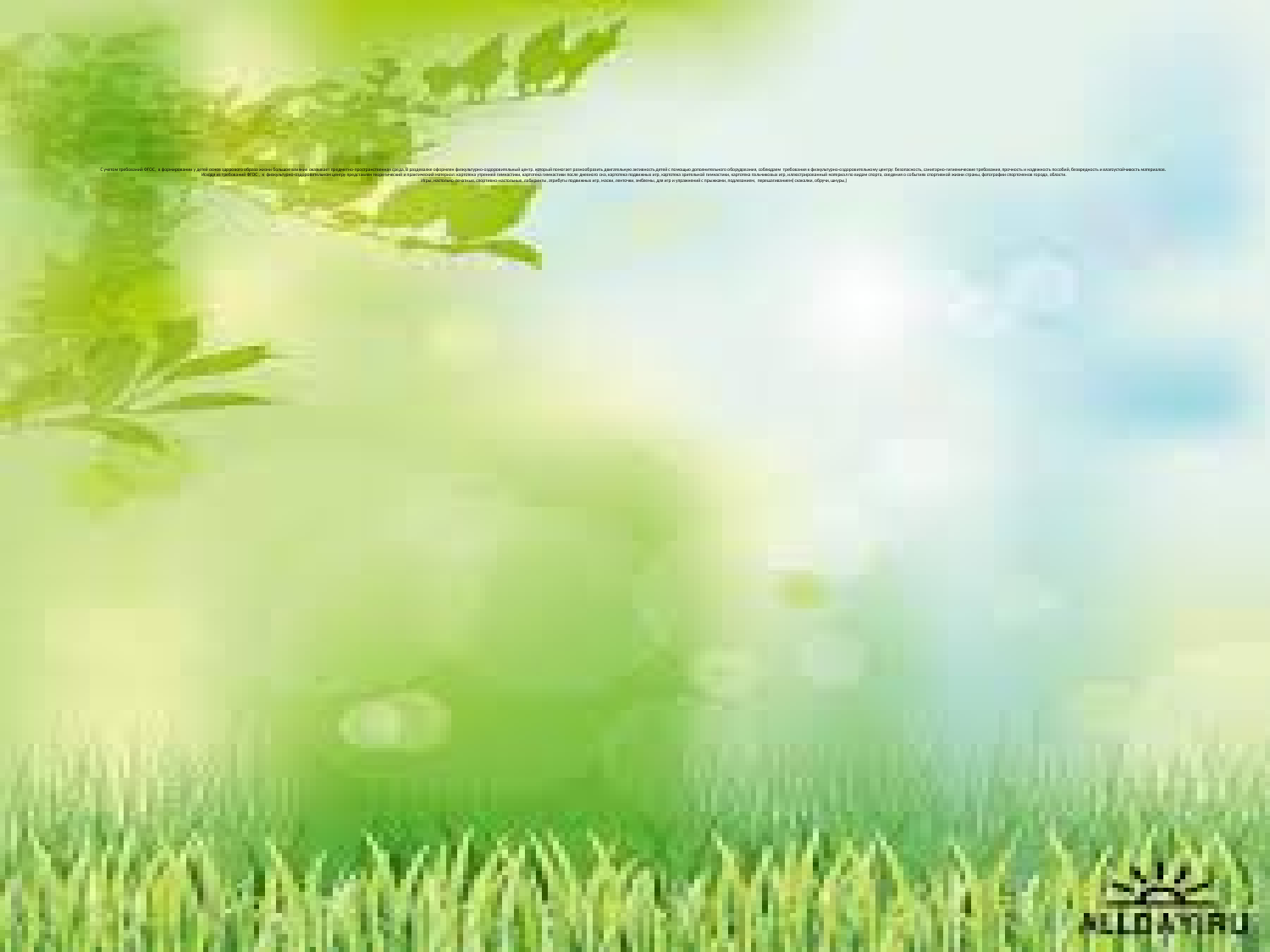

# С учетом требований ФГОС,  в формировании у детей основ здорового образа жизни большое влияние оказывает предметно-пространственная среда, В раздевалке оформлен физкультурно-оздоровительный центр, который помогает разнообразить двигательную активность детей с помощью дополнительного оборудования, соблюдаем  требования к физкультурно-оздоровительному центру: безопасность, санитарно-гигиенические требования, прочность и надежность пособий, безвредность и влагоустойчивость материалов.  Исходя из требований ФГОС ,  к  физкультурно-оздоровительном центру представлен теоретический и практический материал: картотека утренней гимнастики, картотека гимнастики после дневного сна, картотека подвижных игр, картотека зрительной гимнастики, картотека пальчиковых игр, иллюстрированный материал по видам спорта, сведения о событиях спортивной жизни страны, фотографии спортсменов города, области. Игры, настольно-печатные, спортивно-настольные, лабиринты, атрибуты подвижных игр, маски, ленточки, эмблемы, для игр и упражнений с прыжками, подлезанием,  перешагиванием( скакалки, обручи, шнуры,)